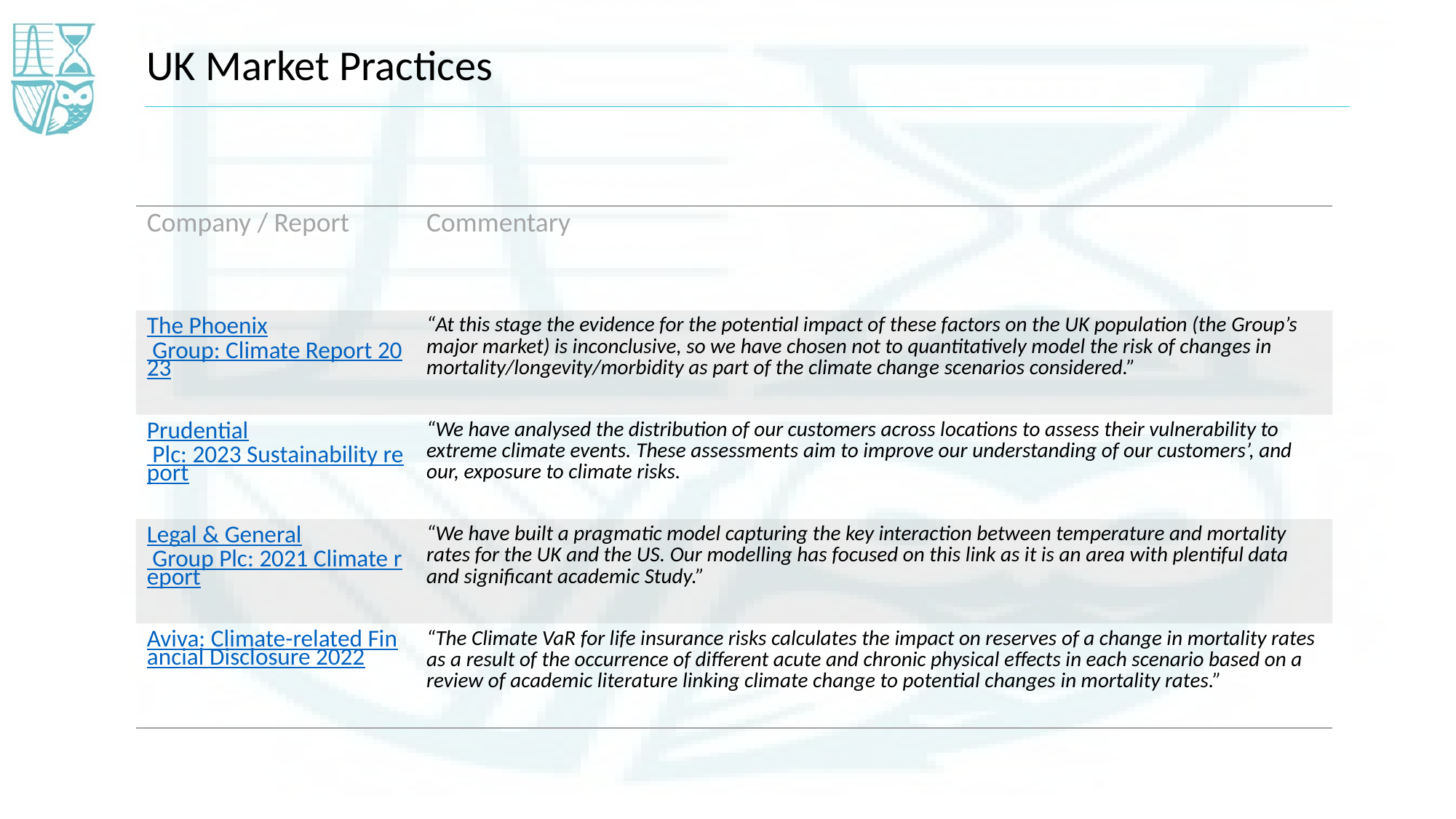

UK Market Practices

| Company / Report | Commentary |
| --- | --- |
| The Phoenix Group: Climate Report 2023 | “At this stage the evidence for the potential impact of these factors on the UK population (the Group’s major market) is inconclusive, so we have chosen not to quantitatively model the risk of changes in mortality/longevity/morbidity as part of the climate change scenarios considered.” |
| Prudential Plc: 2023 Sustainability report | “We have analysed the distribution of our customers across locations to assess their vulnerability to extreme climate events. These assessments aim to improve our understanding of our customers’, and our, exposure to climate risks. |
| Legal & General Group Plc: 2021 Climate report | “We have built a pragmatic model capturing the key interaction between temperature and mortality rates for the UK and the US. Our modelling has focused on this link as it is an area with plentiful data and significant academic Study.” |
| Aviva: Climate-related Financial Disclosure 2022 | “The Climate VaR for life insurance risks calculates the impact on reserves of a change in mortality rates as a result of the occurrence of different acute and chronic physical effects in each scenario based on a review of academic literature linking climate change to potential changes in mortality rates.” |